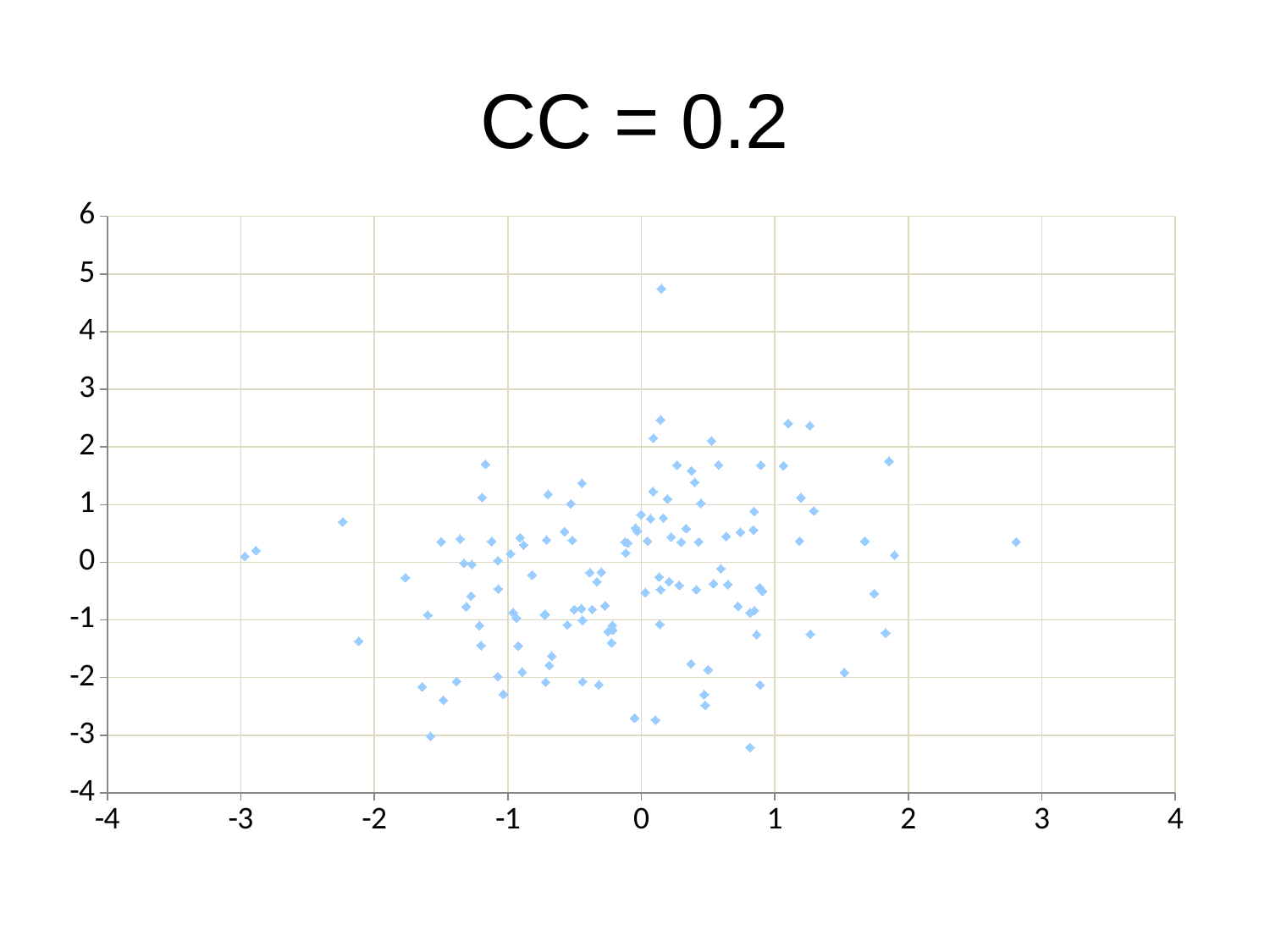

# CC = 0.2

### Chart

| Category | Y |
|---|---|